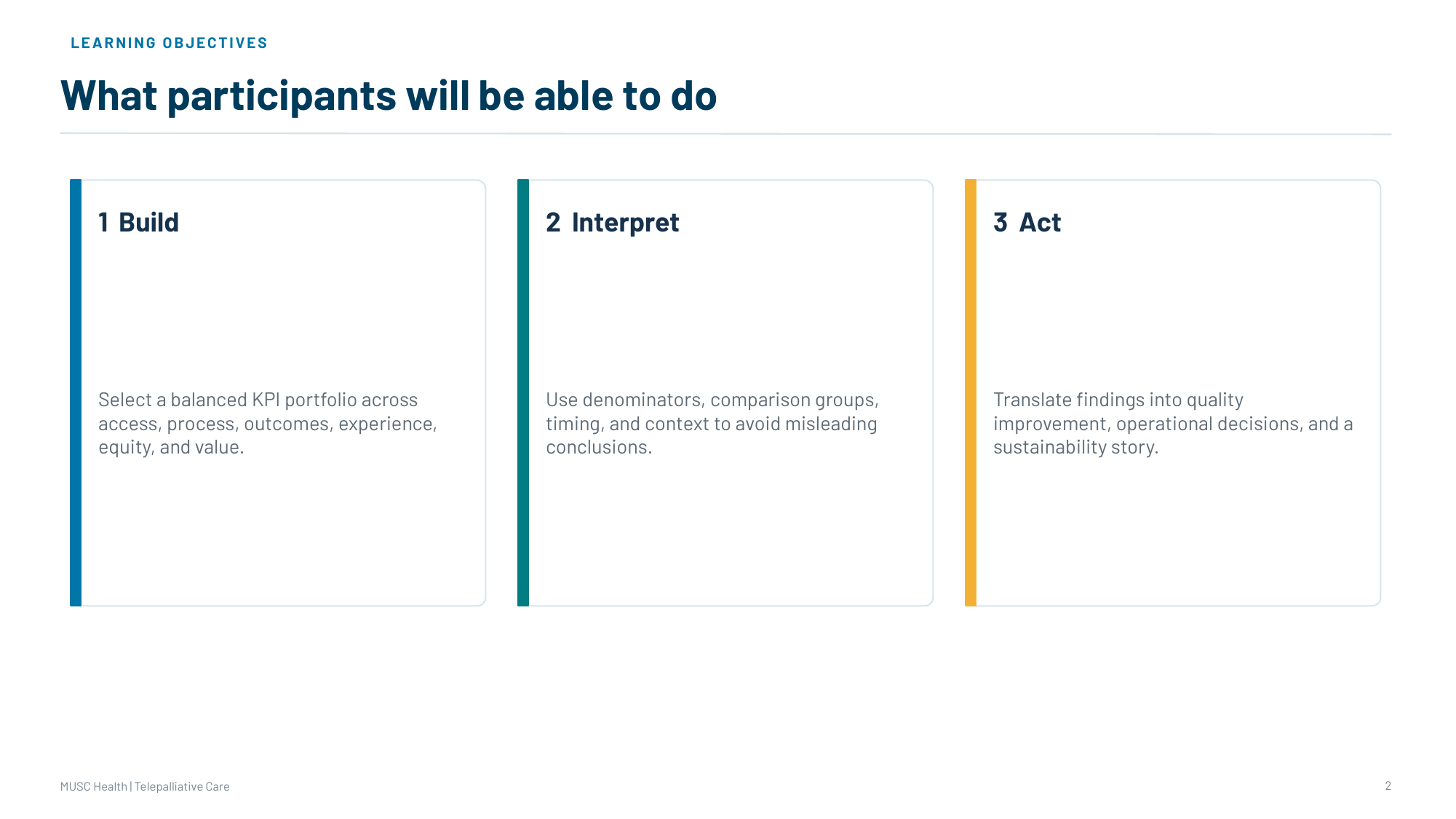

LEARNING OBJECTIVES
What participants will be able to do

1  Build
2  Interpret
3  Act
Select a balanced KPI portfolio across access, process, outcomes, experience, equity, and value.
Use denominators, comparison groups, timing, and context to avoid misleading conclusions.
Translate findings into quality improvement, operational decisions, and a sustainability story.
2
MUSC Health | Telepalliative Care